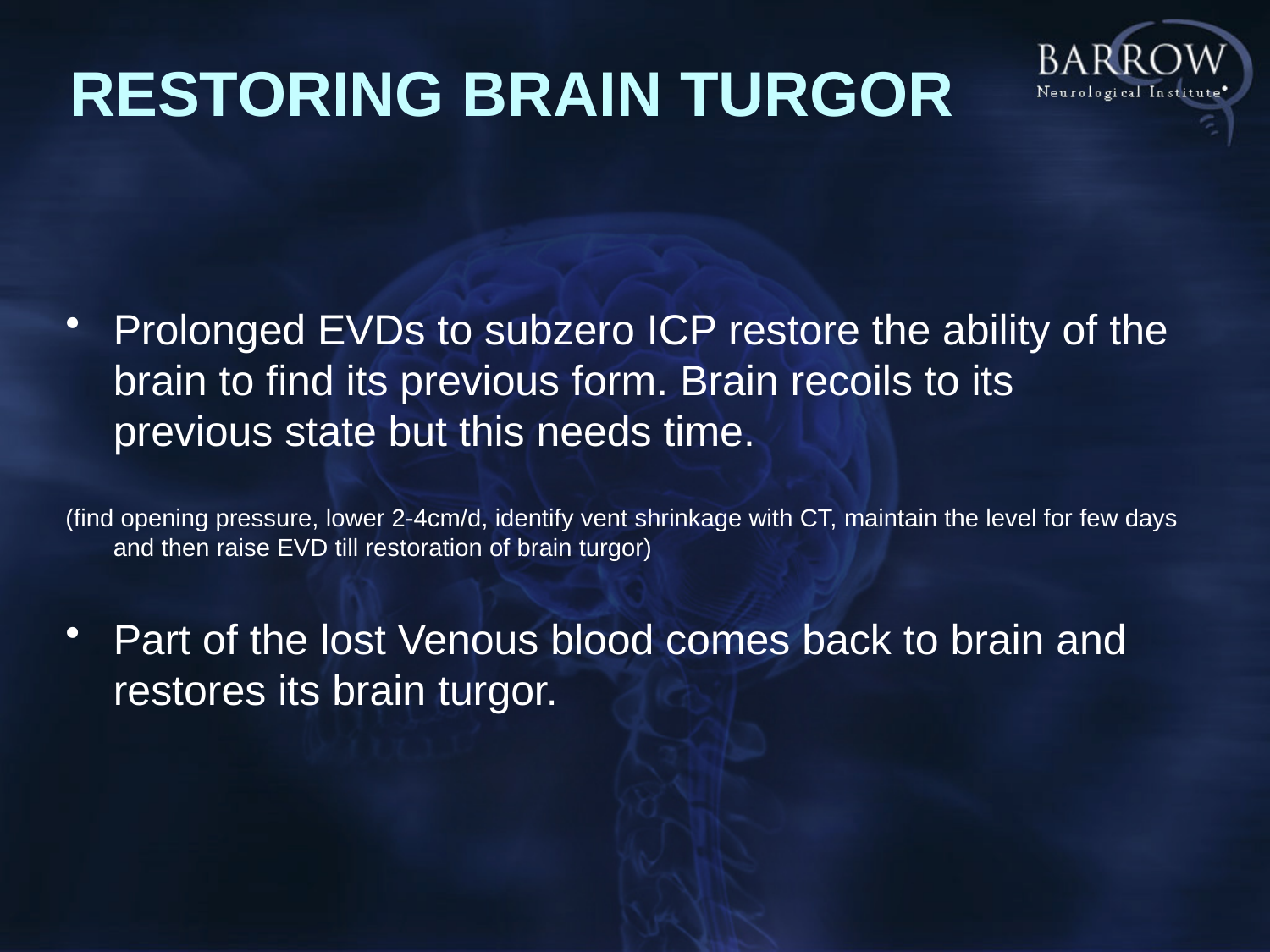

RESTORING BRAIN TURGOR
Prolonged EVDs to subzero ICP restore the ability of the brain to find its previous form. Brain recoils to its previous state but this needs time.
(find opening pressure, lower 2-4cm/d, identify vent shrinkage with CT, maintain the level for few days and then raise EVD till restoration of brain turgor)
Part of the lost Venous blood comes back to brain and restores its brain turgor.